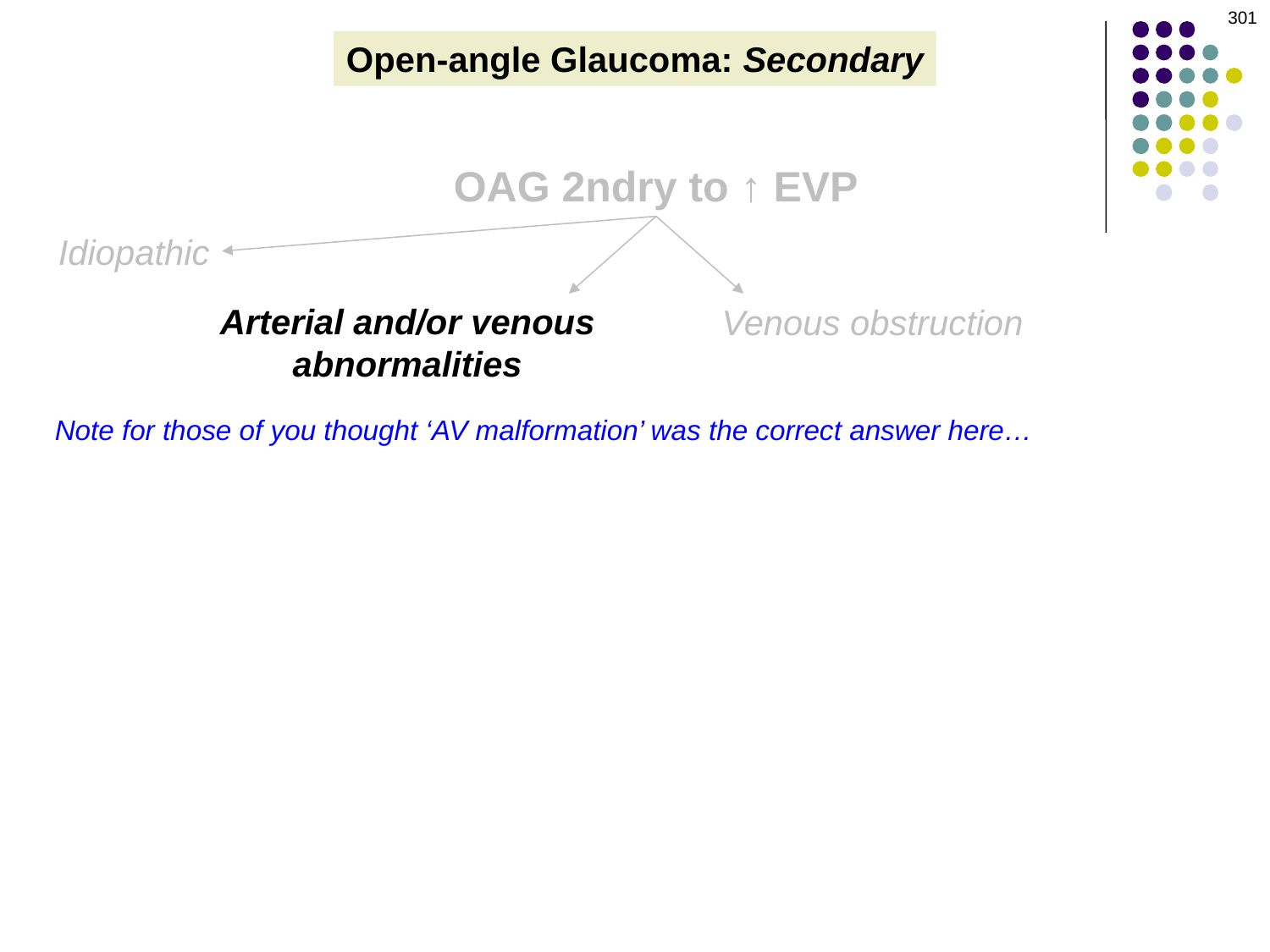

301
Open-angle Glaucoma: Secondary
OAG 2ndry to ↑ EVP
Idiopathic
Arterial and/or venous abnormalities
Venous obstruction
Note for those of you thought ‘AV malformation’ was the correct answer here…